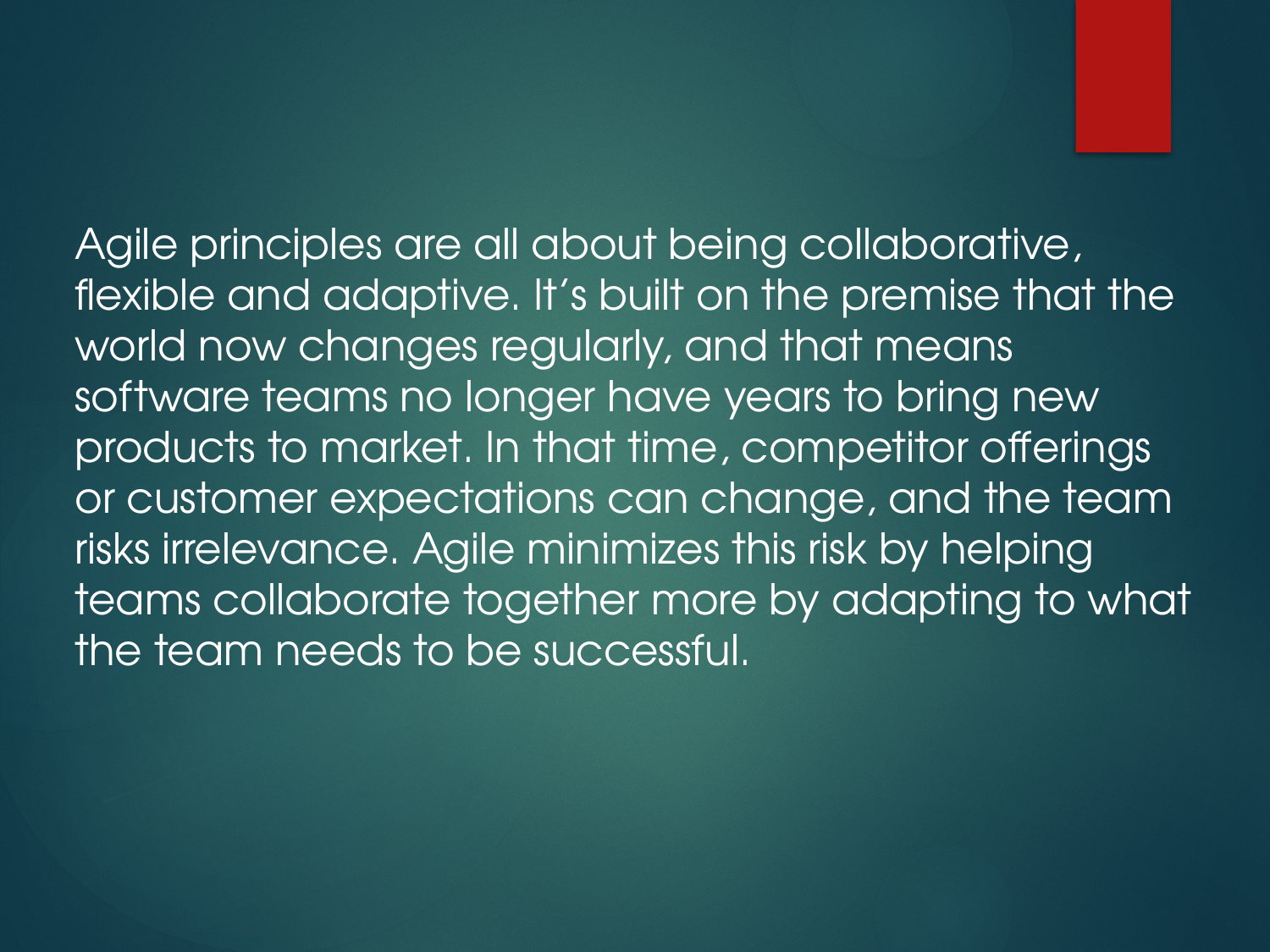

Agile principles are all about being collaborative, flexible and adaptive. It’s built on the premise that the world now changes regularly, and that means software teams no longer have years to bring new products to market. In that time, competitor offerings or customer expectations can change, and the team risks irrelevance. Agile minimizes this risk by helping teams collaborate together more by adapting to what the team needs to be successful.